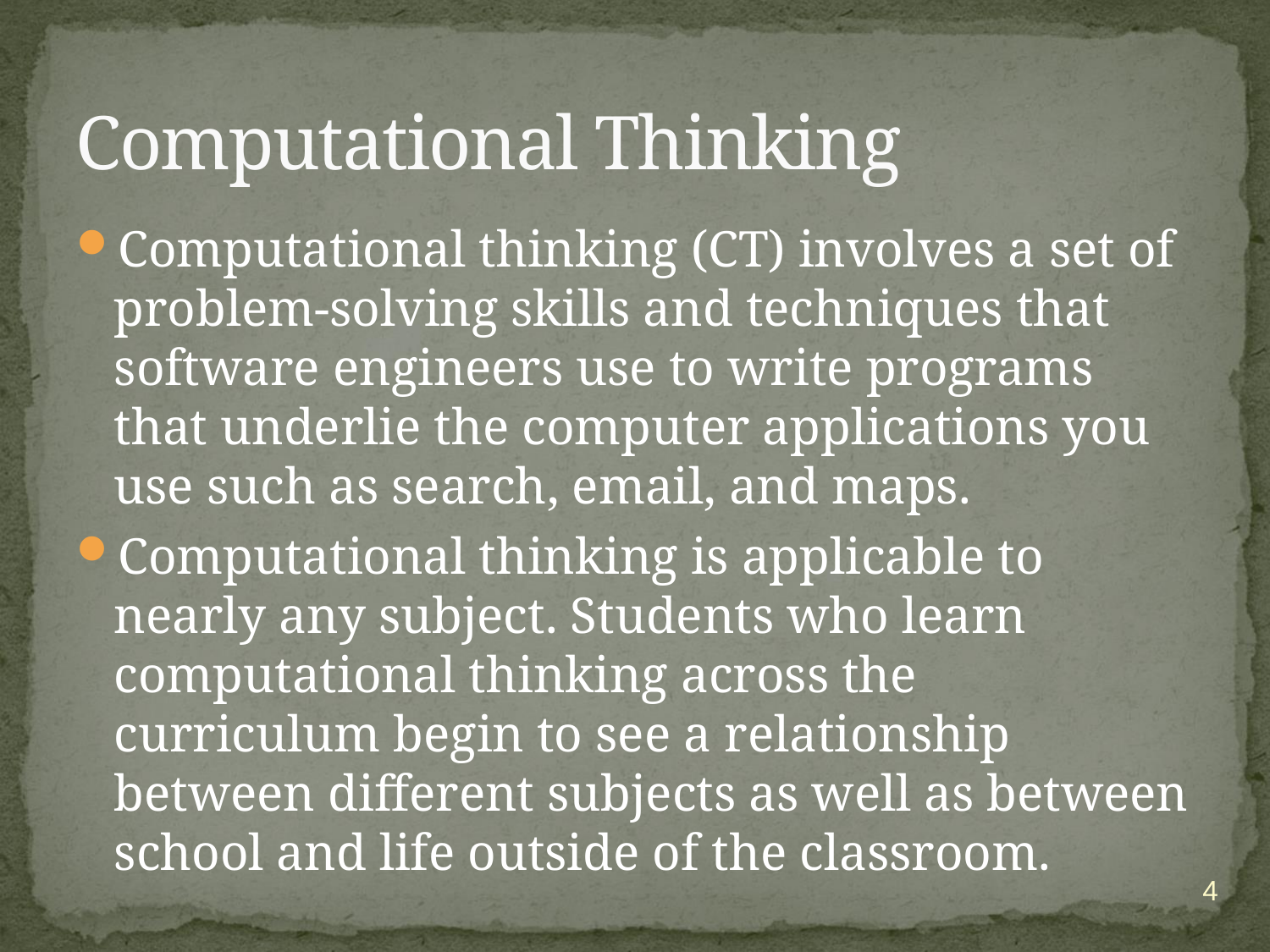

# Computational Thinking
Computational thinking (CT) involves a set of problem-solving skills and techniques that software engineers use to write programs that underlie the computer applications you use such as search, email, and maps.
Computational thinking is applicable to nearly any subject. Students who learn computational thinking across the curriculum begin to see a relationship between different subjects as well as between school and life outside of the classroom.
4